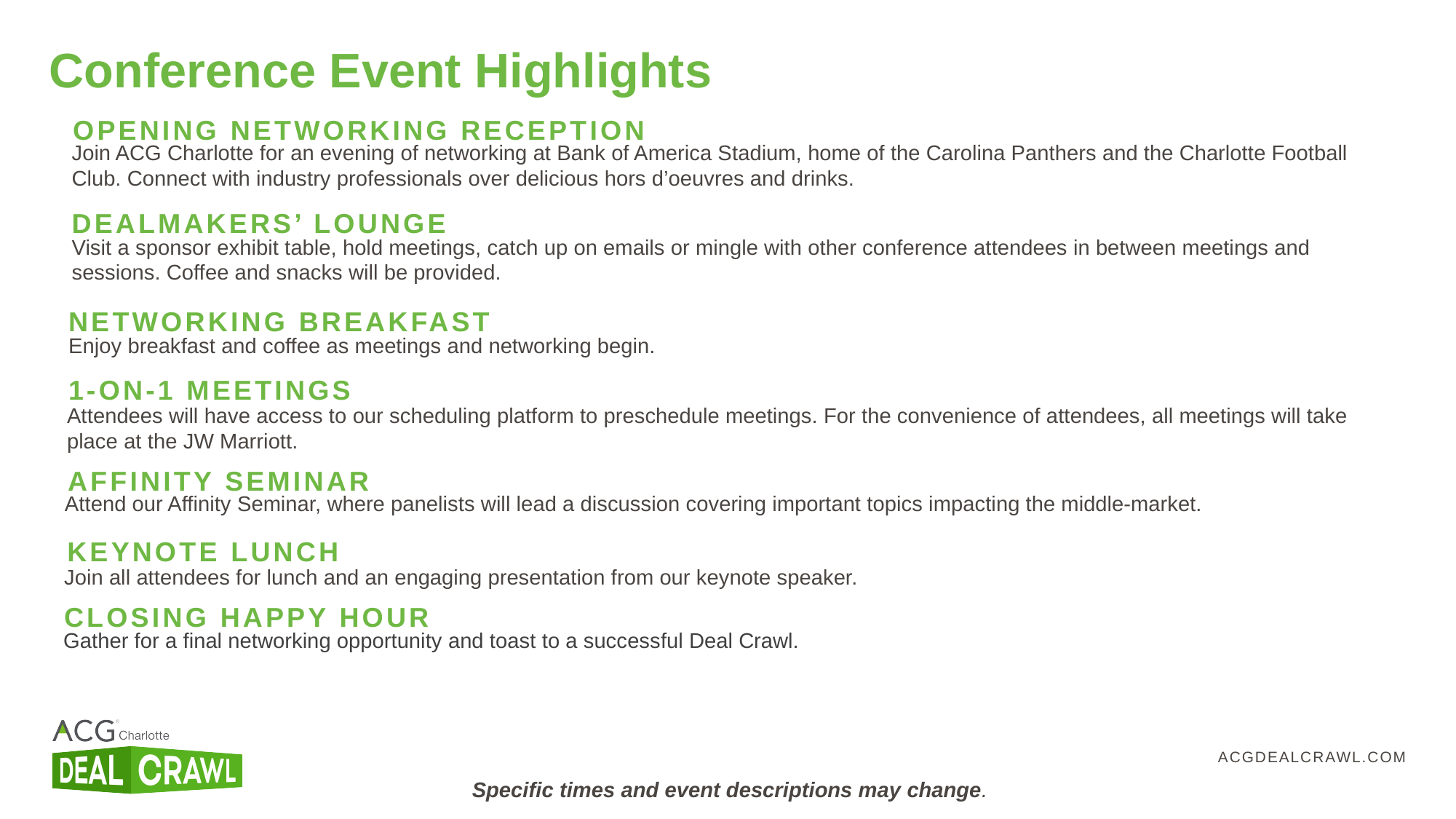

Conference Event Highlights
Opening networking reception
Join ACG Charlotte for an evening of networking at Bank of America Stadium, home of the Carolina Panthers and the Charlotte Football Club. Connect with industry professionals over delicious hors d’oeuvres and drinks.

Dealmakers’ loungE

Visit a sponsor exhibit table, hold meetings, catch up on emails or mingle with other conference attendees in between meetings and sessions. Coffee and snacks will be provided.
Networking breakfast
Enjoy breakfast and coffee as meetings and networking begin.
1-on-1 meetings
Attendees will have access to our scheduling platform to preschedule meetings. For the convenience of attendees, all meetings will take place at the JW Marriott.

Affinity seminar
Attend our Affinity Seminar, where panelists will lead a discussion covering important topics impacting the middle-market.
keynote LuncH
Join all attendees for lunch and an engaging presentation from our keynote speaker.
CLOSING HAPPY HOUR
Gather for a final networking opportunity and toast to a successful Deal Crawl.
Specific times and event descriptions may change.